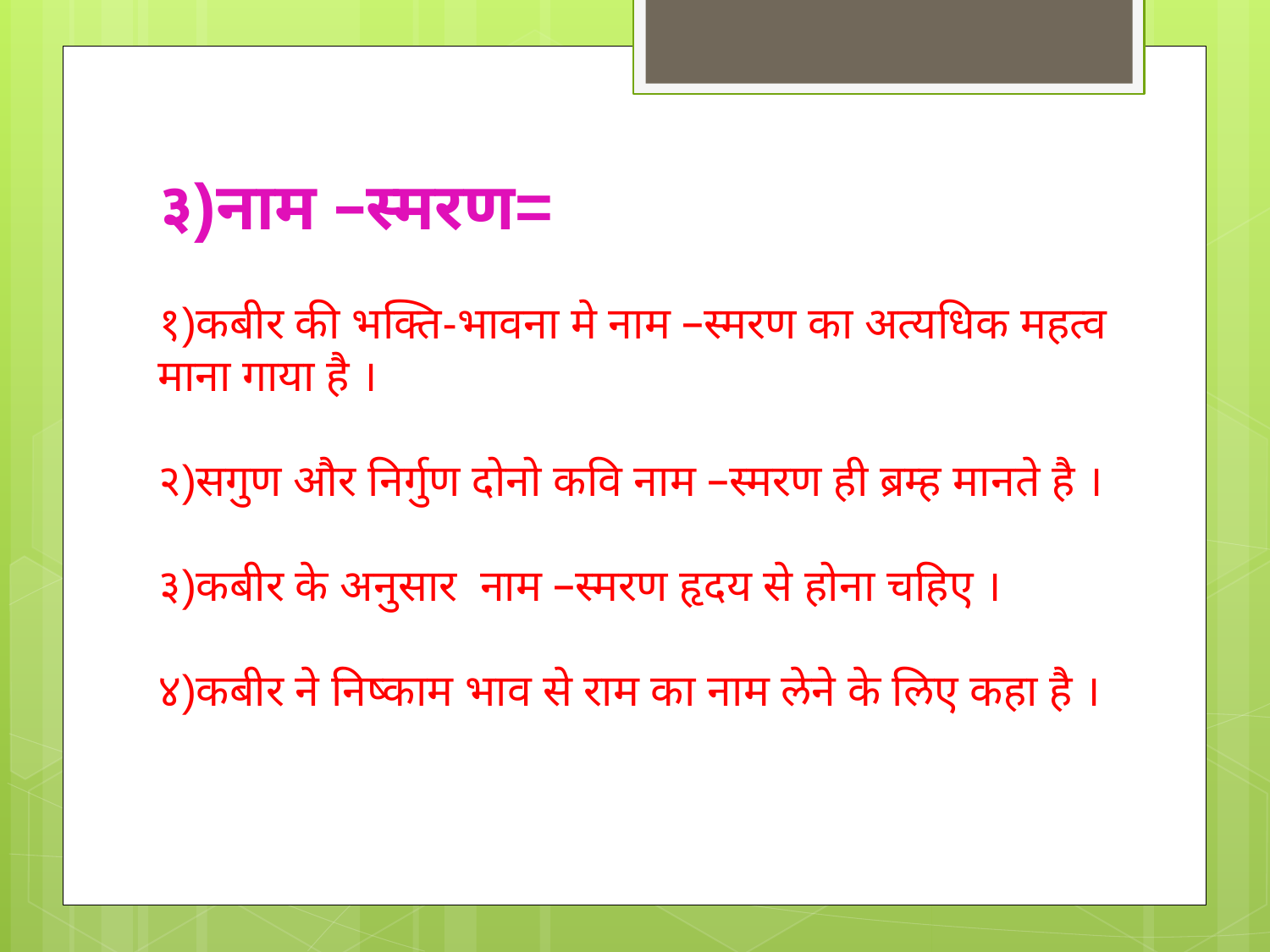

# ३)नाम –स्मरण= १)कबीर की भक्ति-भावना मे नाम –स्मरण का अत्यधिक महत्व माना गाया है । २)सगुण और निर्गुण दोनो कवि नाम –स्मरण ही ब्रम्ह मानते है । ३)कबीर के अनुसार  नाम –स्मरण हृदय से होना चहिए । ४)कबीर ने निष्काम भाव से राम का नाम लेने के लिए कहा है ।